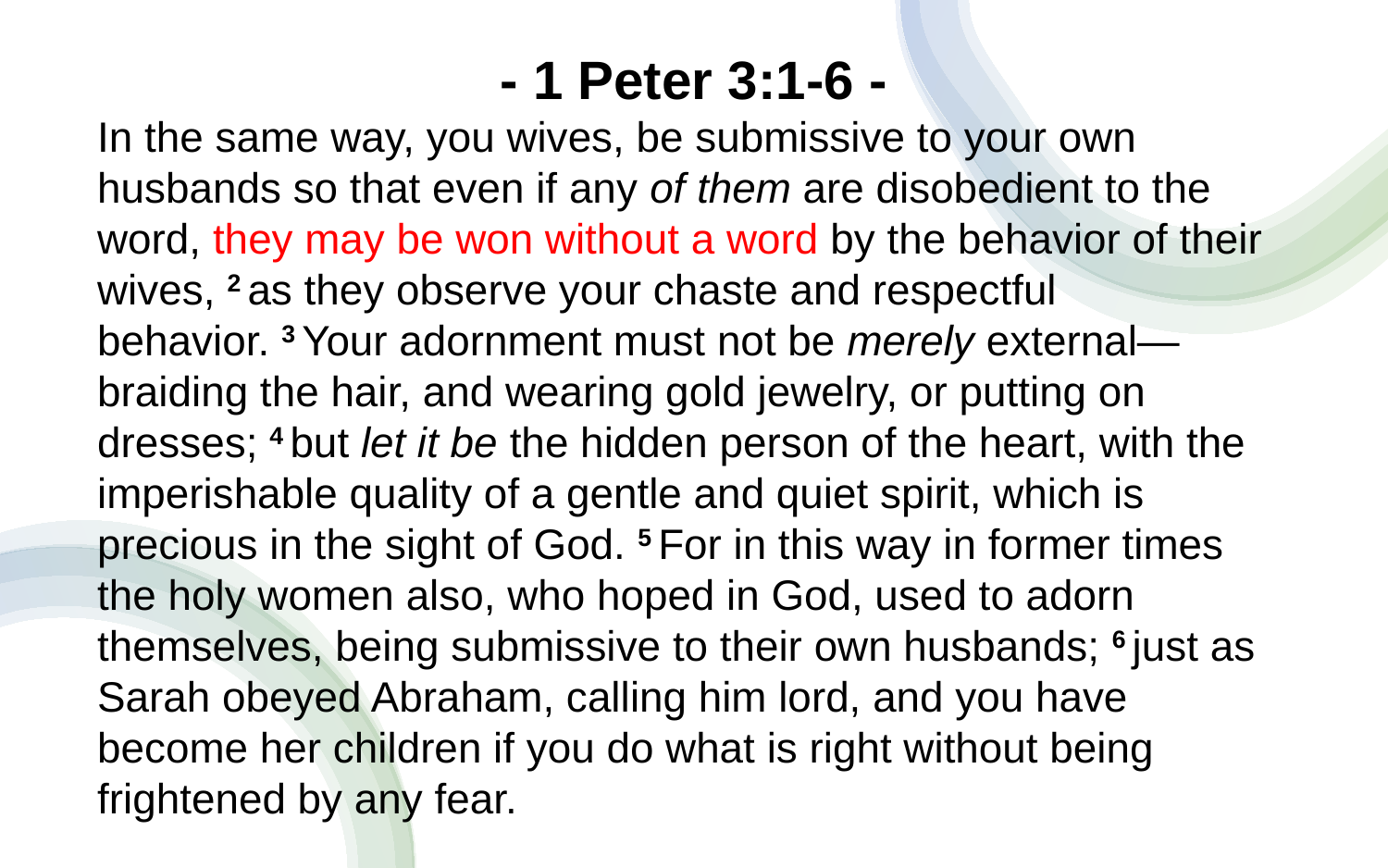

- 1 Peter 3:1-6 -
In the same way, you wives, be submissive to your own husbands so that even if any of them are disobedient to the word, they may be won without a word by the behavior of their wives, 2 as they observe your chaste and respectful behavior. 3 Your adornment must not be merely external—braiding the hair, and wearing gold jewelry, or putting on dresses; 4 but let it be the hidden person of the heart, with the imperishable quality of a gentle and quiet spirit, which is precious in the sight of God. 5 For in this way in former times the holy women also, who hoped in God, used to adorn themselves, being submissive to their own husbands; 6 just as Sarah obeyed Abraham, calling him lord, and you have become her children if you do what is right without being frightened by any fear.